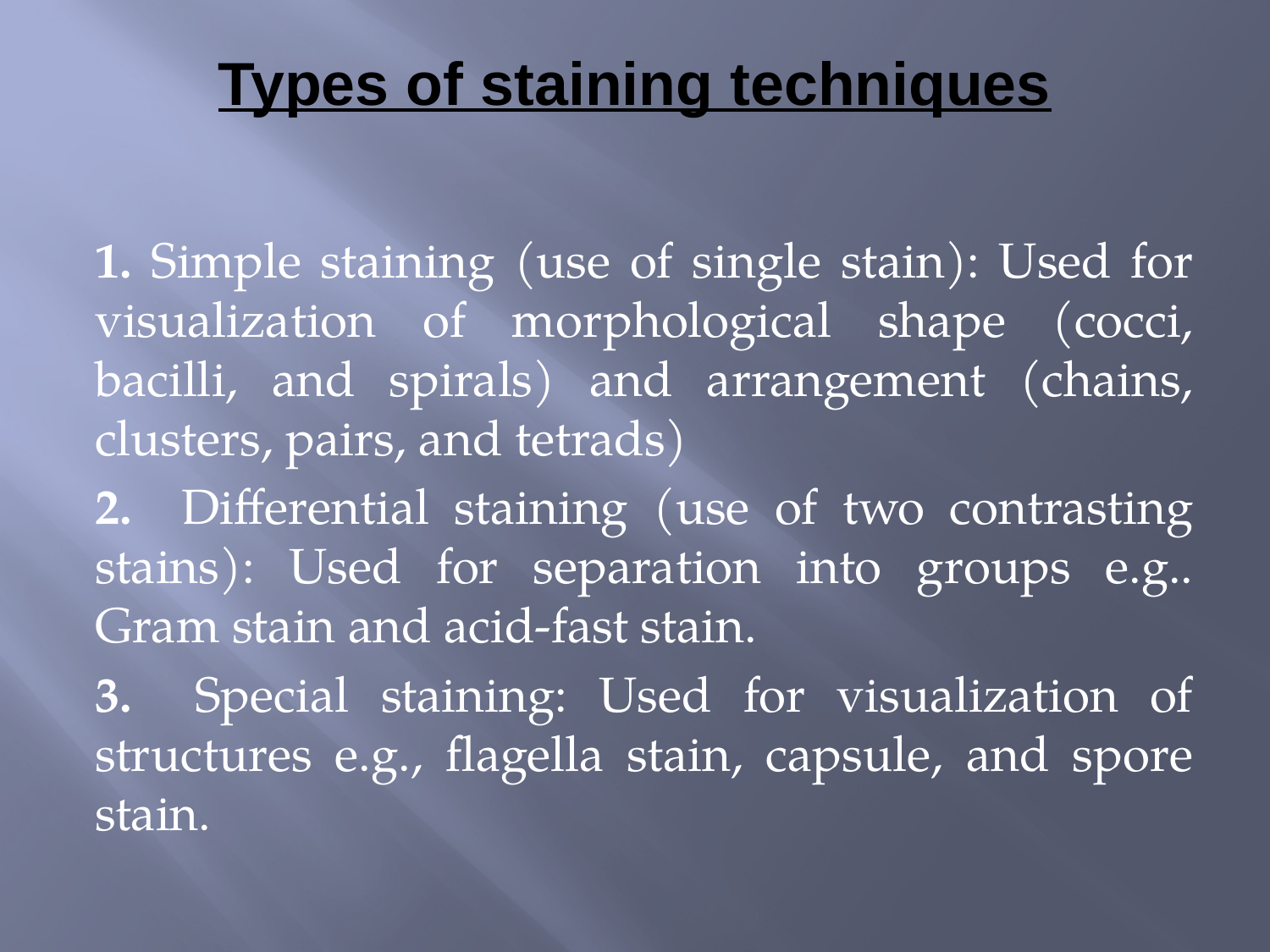

# Types of staining techniques
1. Simple staining (use of single stain): Used for visualization of morphological shape (cocci, bacilli, and spirals) and arrangement (chains, clusters, pairs, and tetrads)
2.  Differential staining (use of two contrasting stains): Used for separation into groups e.g.. Gram stain and acid-fast stain.
3.  Special staining: Used for visualization of structures e.g., flagella stain, capsule, and spore stain.